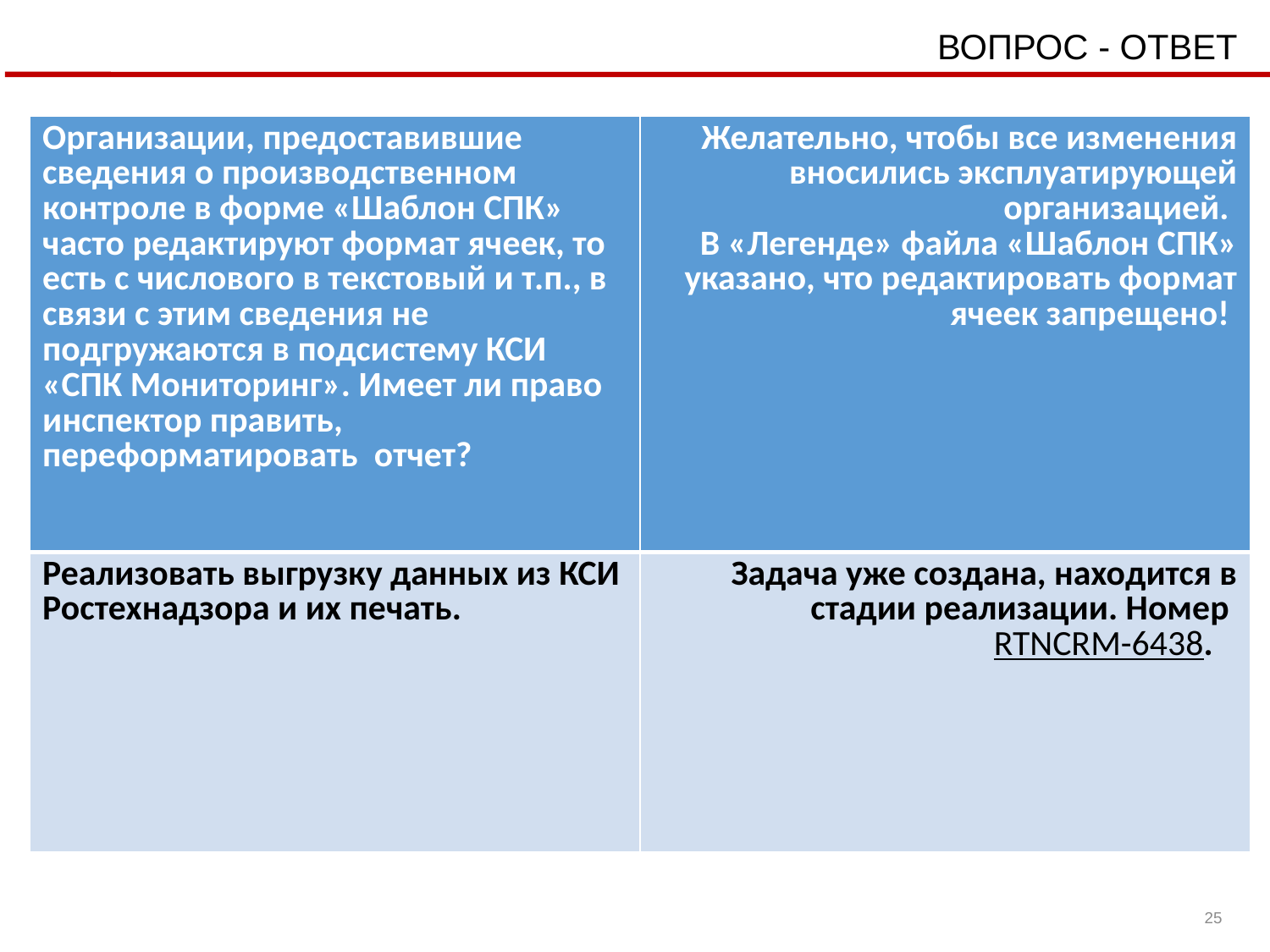

ВОПРОС - ОТВЕТ

| Организации, предоставившие сведения о производственном контроле в форме «Шаблон СПК» часто редактируют формат ячеек, то есть с числового в текстовый и т.п., в связи с этим сведения не подгружаются в подсистему КСИ «СПК Мониторинг». Имеет ли право инспектор править, переформатировать отчет? | Желательно, чтобы все изменения вносились эксплуатирующей организацией. В «Легенде» файла «Шаблон СПК» указано, что редактировать формат ячеек запрещено! |
| --- | --- |
| Реализовать выгрузку данных из КСИ Ростехнадзора и их печать. | Задача уже создана, находится в стадии реализации. Номер RTNCRM-6438. |
25